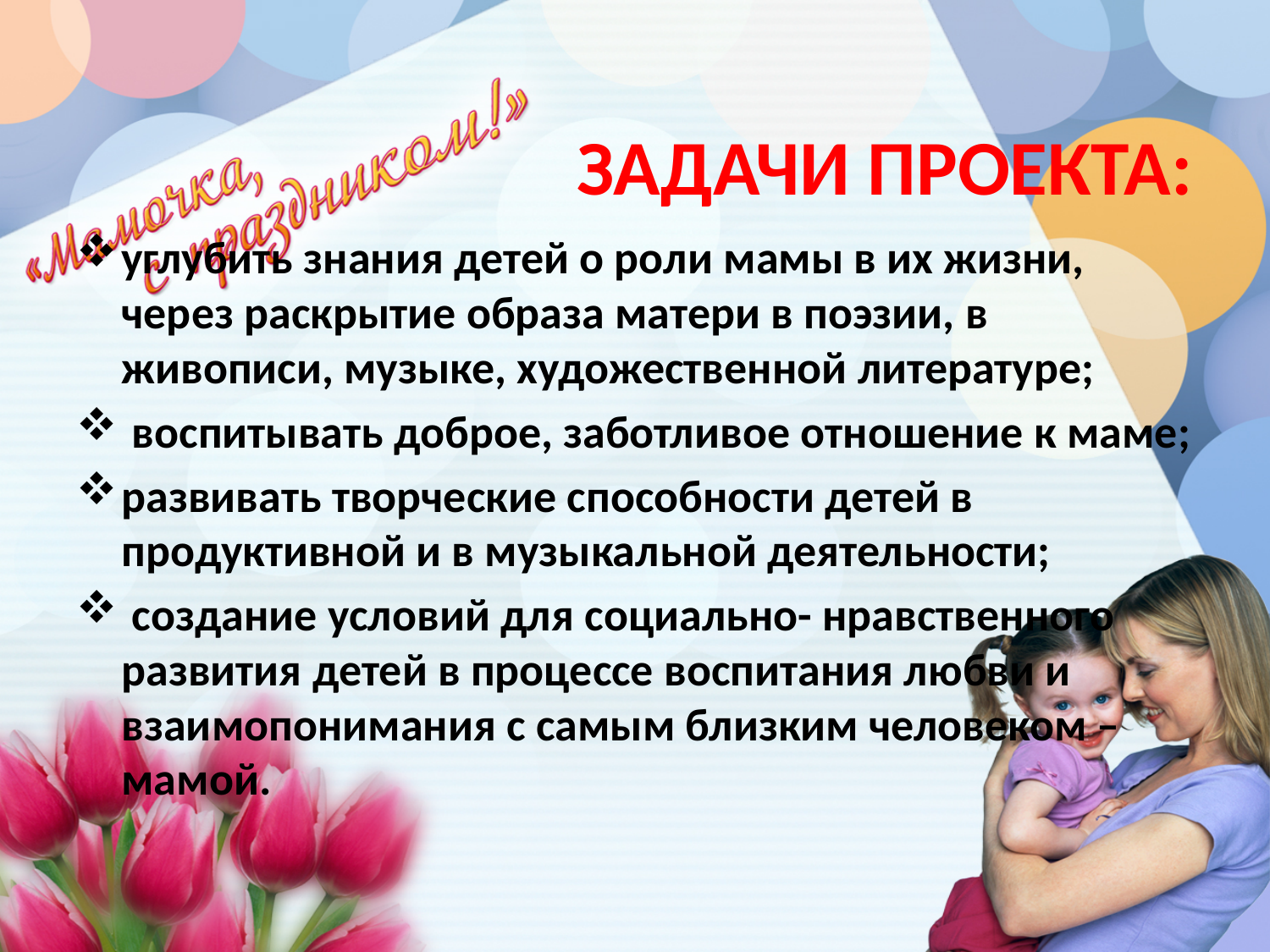

# ЗАДАЧИ ПРОЕКТА:
углубить знания детей о роли мамы в их жизни, через раскрытие образа матери в поэзии, в живописи, музыке, художественной литературе;
 воспитывать доброе, заботливое отношение к маме;
развивать творческие способности детей в продуктивной и в музыкальной деятельности;
 создание условий для социально- нравственного развития детей в процессе воспитания любви и взаимопонимания с самым близким человеком – мамой.